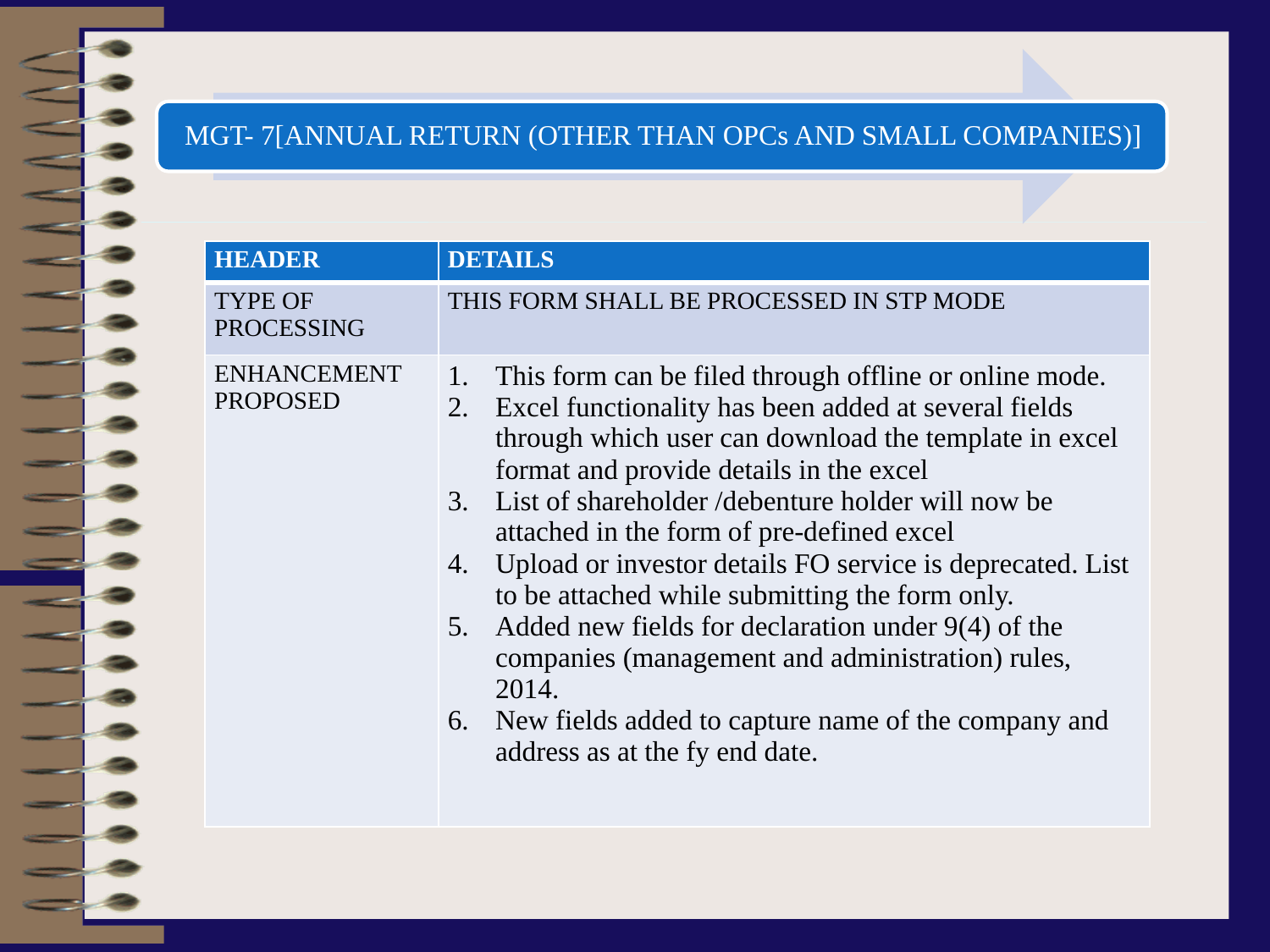

MGT- 7[ANNUAL RETURN (OTHER THAN OPCs AND SMALL COMPANIES)]
| HEADER | DETAILS |
| --- | --- |
| TYPE OF PROCESSING | THIS FORM SHALL BE PROCESSED IN STP MODE |
| ENHANCEMENT PROPOSED | This form can be filed through offline or online mode. Excel functionality has been added at several fields through which user can download the template in excel format and provide details in the excel List of shareholder /debenture holder will now be attached in the form of pre-defined excel Upload or investor details FO service is deprecated. List to be attached while submitting the form only. Added new fields for declaration under 9(4) of the companies (management and administration) rules, 2014. New fields added to capture name of the company and address as at the fy end date. |